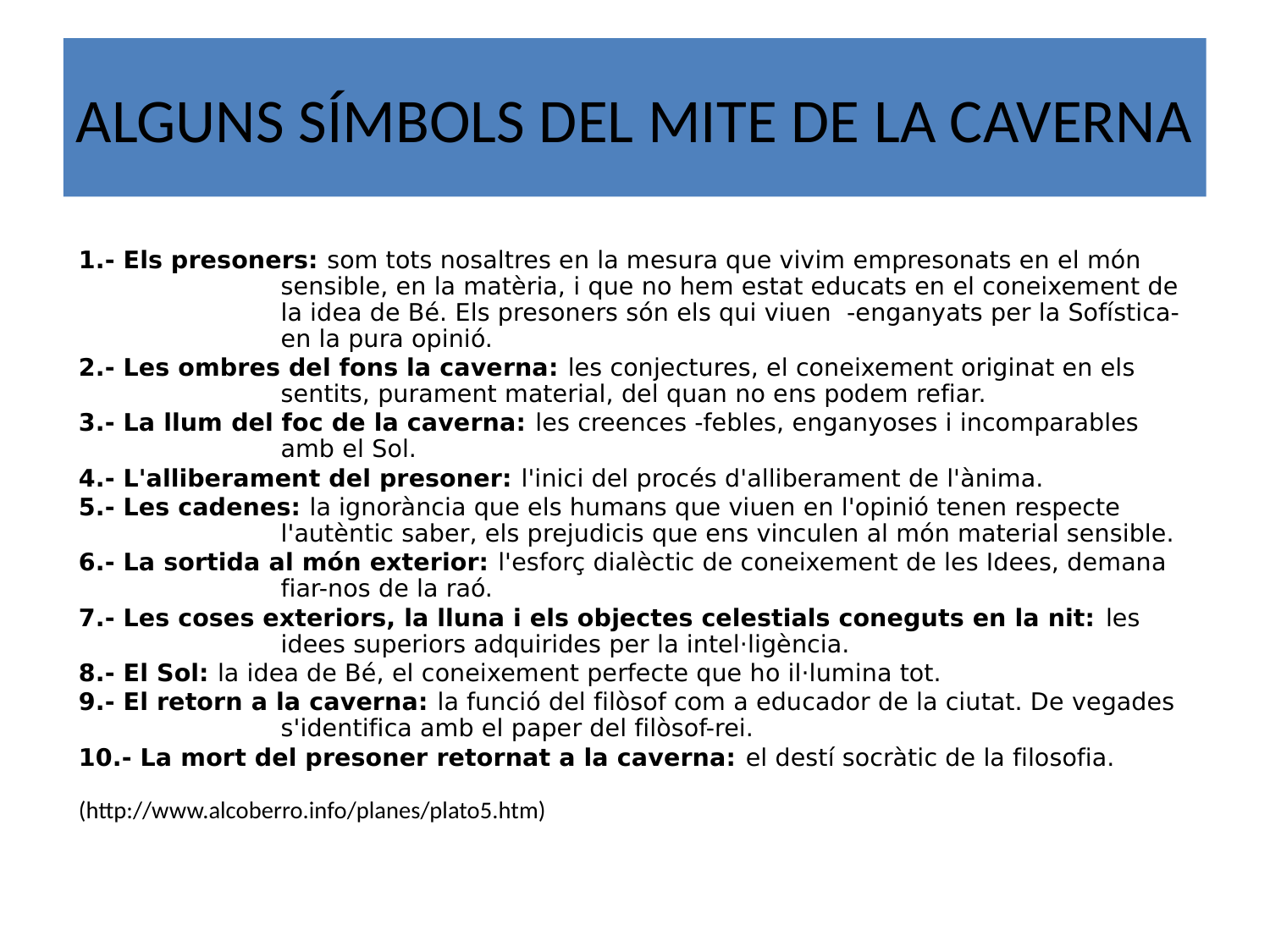

ALGUNS SÍMBOLS DEL MITE DE LA CAVERNA

1.- Els presoners: som tots nosaltres en la mesura que vivim empresonats en el món sensible, en la matèria, i que no hem estat educats en el coneixement de la idea de Bé. Els presoners són els qui viuen  -enganyats per la Sofística-  en la pura opinió.
2.- Les ombres del fons la caverna: les conjectures, el coneixement originat en els sentits, purament material, del quan no ens podem refiar.
3.- La llum del foc de la caverna: les creences -febles, enganyoses i incomparables amb el Sol.
4.- L'alliberament del presoner: l'inici del procés d'alliberament de l'ànima.
5.- Les cadenes: la ignorància que els humans que viuen en l'opinió tenen respecte l'autèntic saber, els prejudicis que ens vinculen al món material sensible.
6.- La sortida al món exterior: l'esforç dialèctic de coneixement de les Idees, demana fiar-nos de la raó.
7.- Les coses exteriors, la lluna i els objectes celestials coneguts en la nit: les idees superiors adquirides per la intel·ligència.
8.- El Sol: la idea de Bé, el coneixement perfecte que ho il·lumina tot.
9.- El retorn a la caverna: la funció del filòsof com a educador de la ciutat. De vegades s'identifica amb el paper del filòsof-rei.
10.- La mort del presoner retornat a la caverna: el destí socràtic de la filosofia.

(http://www.alcoberro.info/planes/plato5.htm)